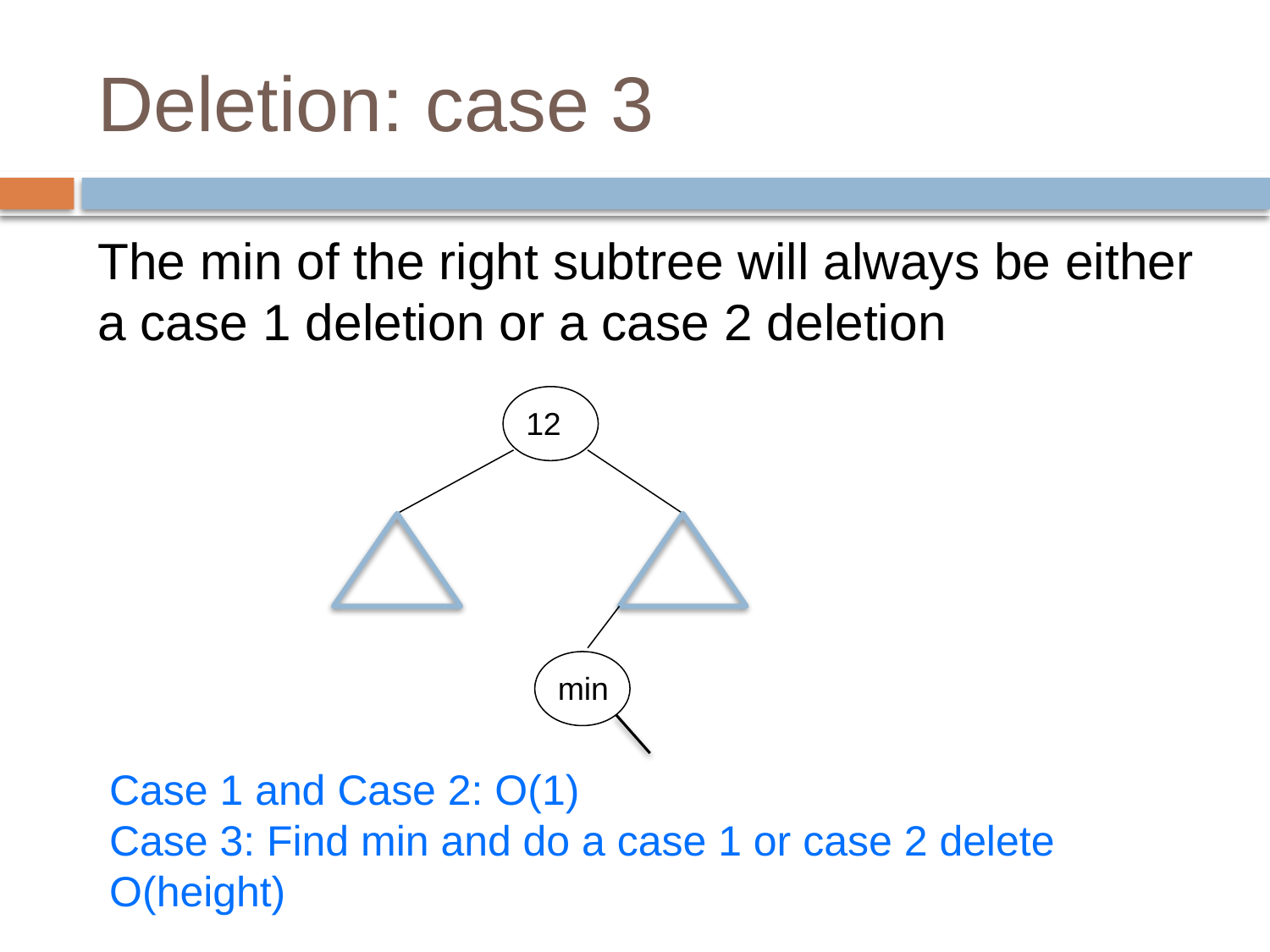

# Deletion: case 3
The min of the right subtree will always be either a case 1 deletion or a case 2 deletion

12

min
Case 1 and Case 2: O(1)
Case 3: Find min and do a case 1 or case 2 delete
O(height)